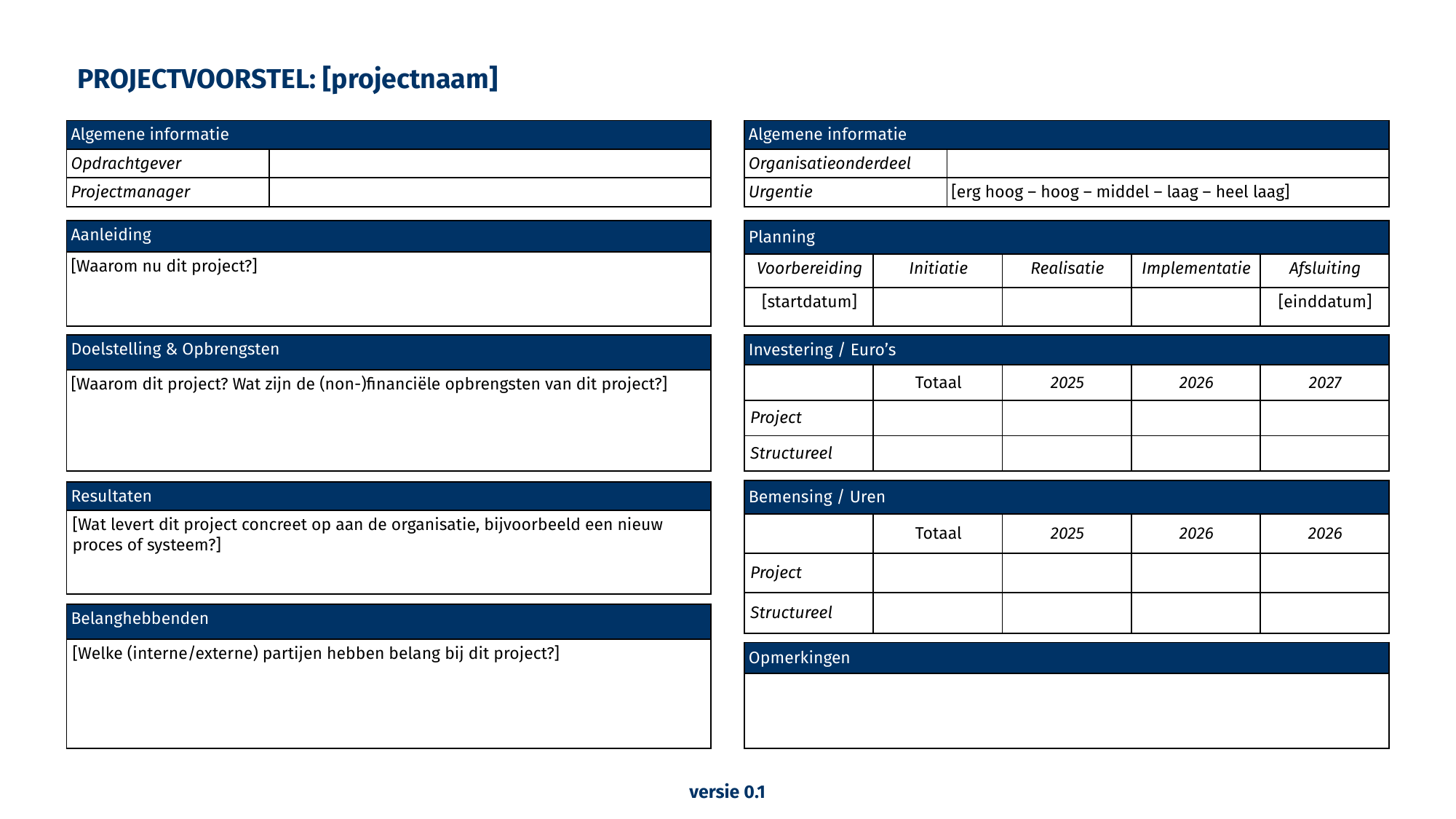

PROJECTVOORSTEL: [projectnaam]
| Algemene informatie |  |
| --- | --- |
| Opdrachtgever |  |
| Projectmanager |  |
| Algemene informatie |  |
| --- | --- |
| Organisatieonderdeel |  |
| Urgentie | [erg hoog – hoog – middel – laag – heel laag] |
| Aanleiding |
| --- |
| [Waarom nu dit project?] |
| Planning |  |  |  |  |
| --- | --- | --- | --- | --- |
| Voorbereiding | Initiatie | Realisatie | Implementatie | Afsluiting |
| [startdatum] |  |  |  | [einddatum] |
| Doelstelling & Opbrengsten |
| --- |
| [Waarom dit project? Wat zijn de (non-)financiële opbrengsten van dit project?] |
| Investering / Euro’s |  |  |  |  |
| --- | --- | --- | --- | --- |
|  | Totaal | 2025 | 2026 | 2027 |
| Project |  |  |  |  |
| Structureel |  |  |  |  |
| Bemensing / Uren |  |  |  |  |
| --- | --- | --- | --- | --- |
|  | Totaal | 2025 | 2026 | 2026 |
| Project |  |  |  |  |
| Structureel |  |  |  |  |
| Resultaten |
| --- |
| [Wat levert dit project concreet op aan de organisatie, bijvoorbeeld een nieuw proces of systeem?] |
| Belanghebbenden |
| --- |
| [Welke (interne/externe) partijen hebben belang bij dit project?] |
| Opmerkingen |
| --- |
|  |
versie 0.1